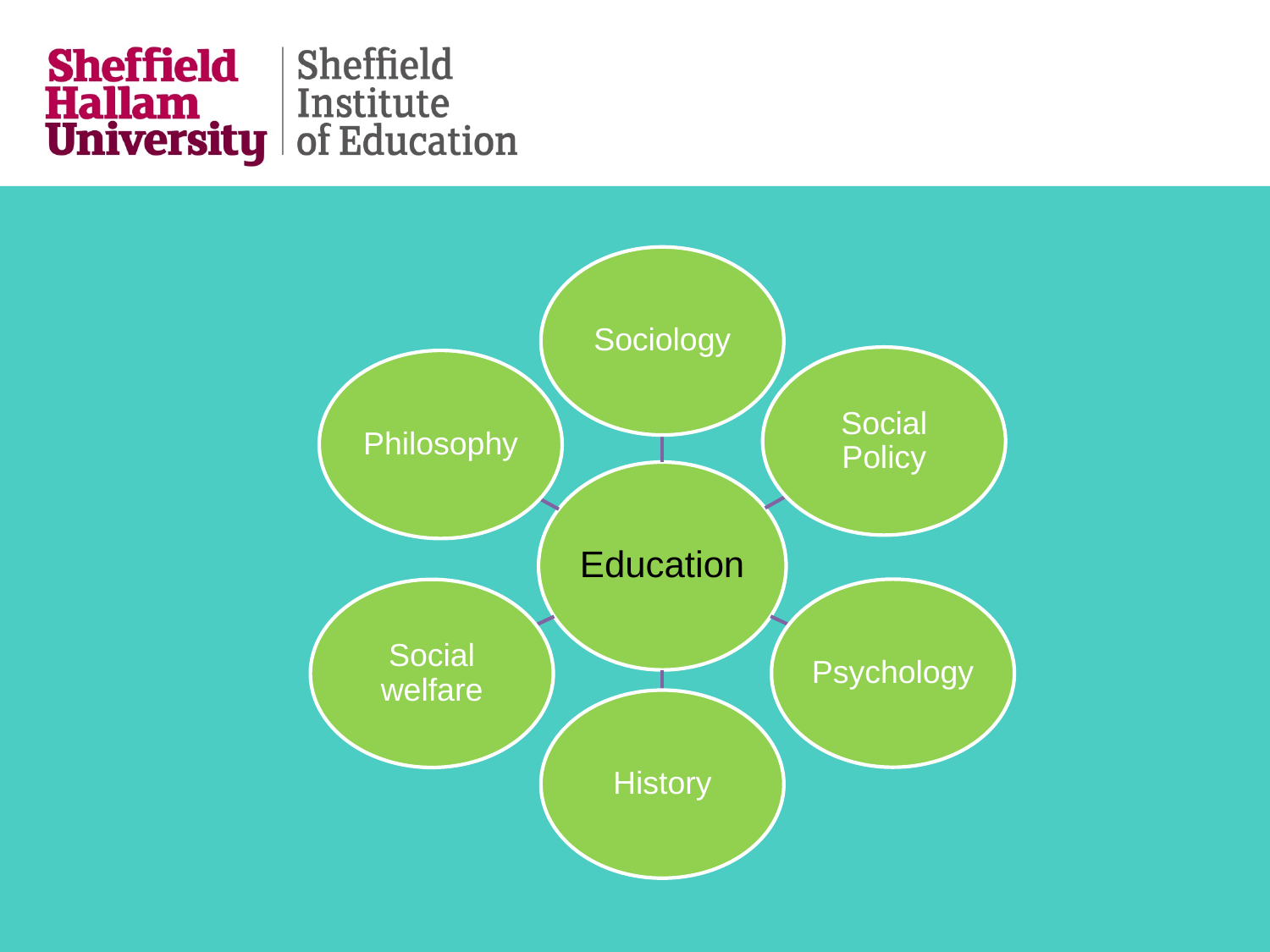

Education

Sociology

Social Policy

Psychology

History

Social welfare

Philosophy